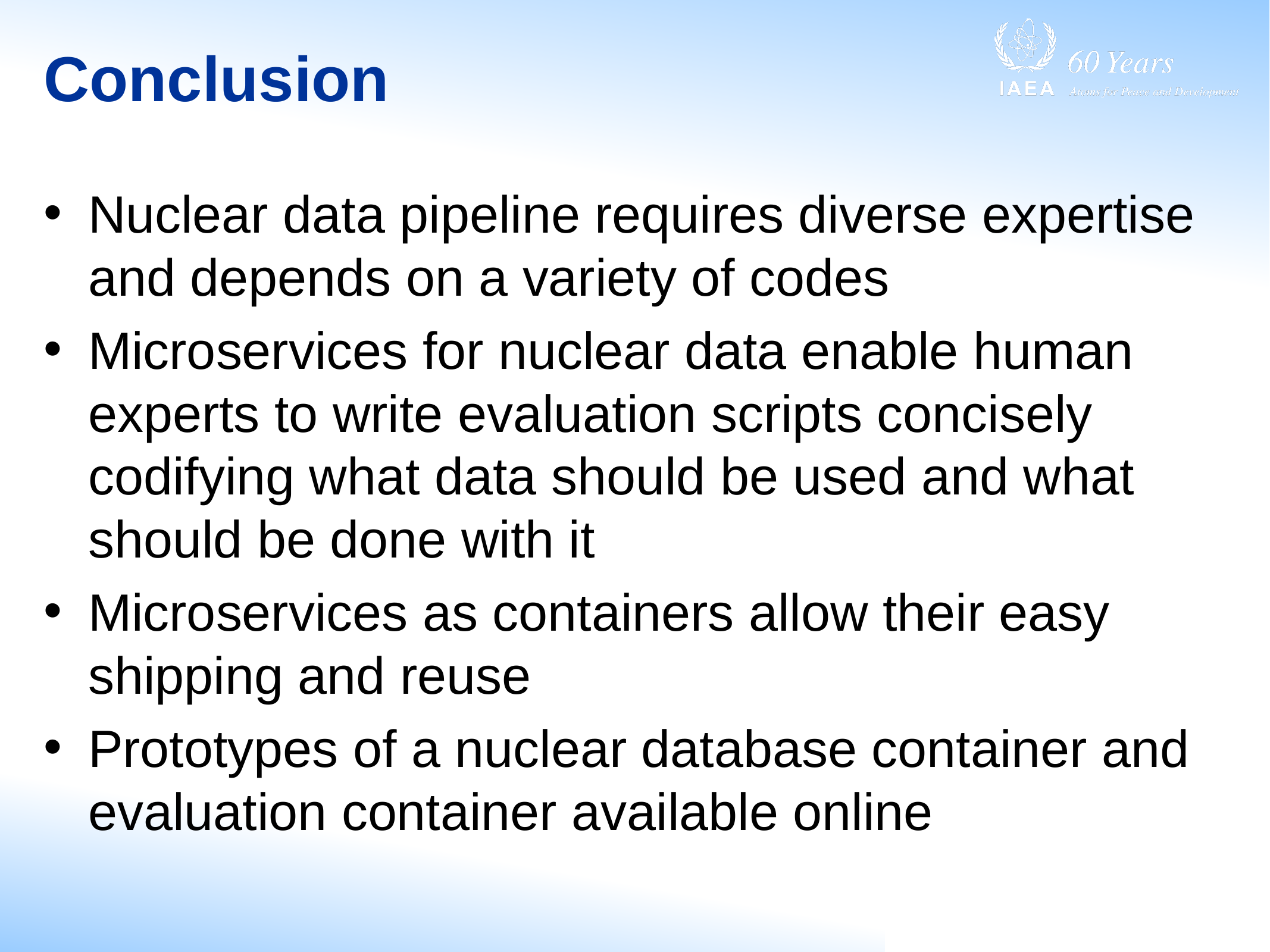

# Conclusion
Nuclear data pipeline requires diverse expertise and depends on a variety of codes
Microservices for nuclear data enable human experts to write evaluation scripts concisely codifying what data should be used and what should be done with it
Microservices as containers allow their easy shipping and reuse
Prototypes of a nuclear database container and evaluation container available online